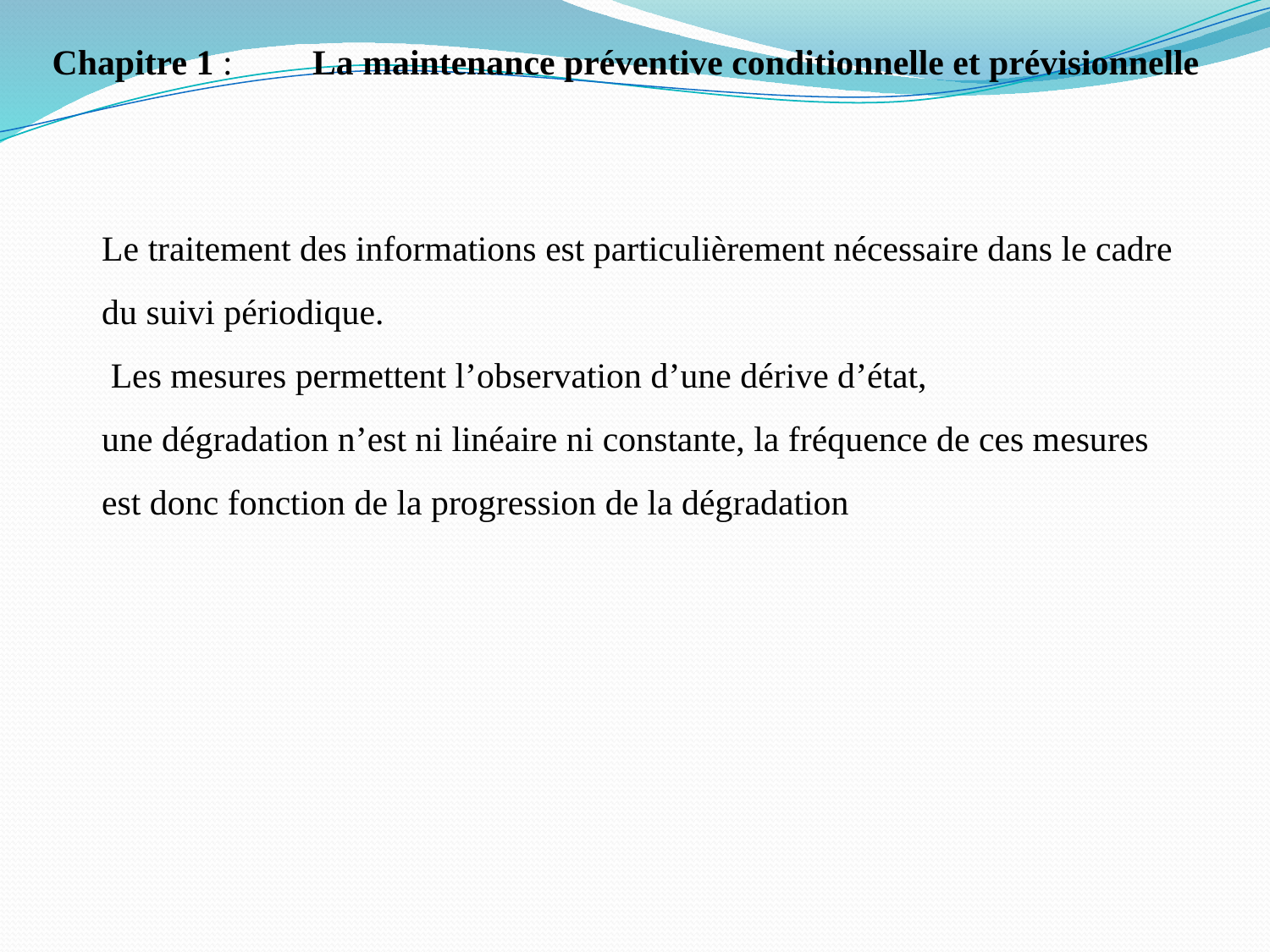

Chapitre 1 :         La maintenance préventive conditionnelle et prévisionnelle
Le traitement des informations est particulièrement nécessaire dans le cadre du suivi périodique.
 Les mesures permettent l’observation d’une dérive d’état,
une dégradation n’est ni linéaire ni constante, la fréquence de ces mesures est donc fonction de la progression de la dégradation